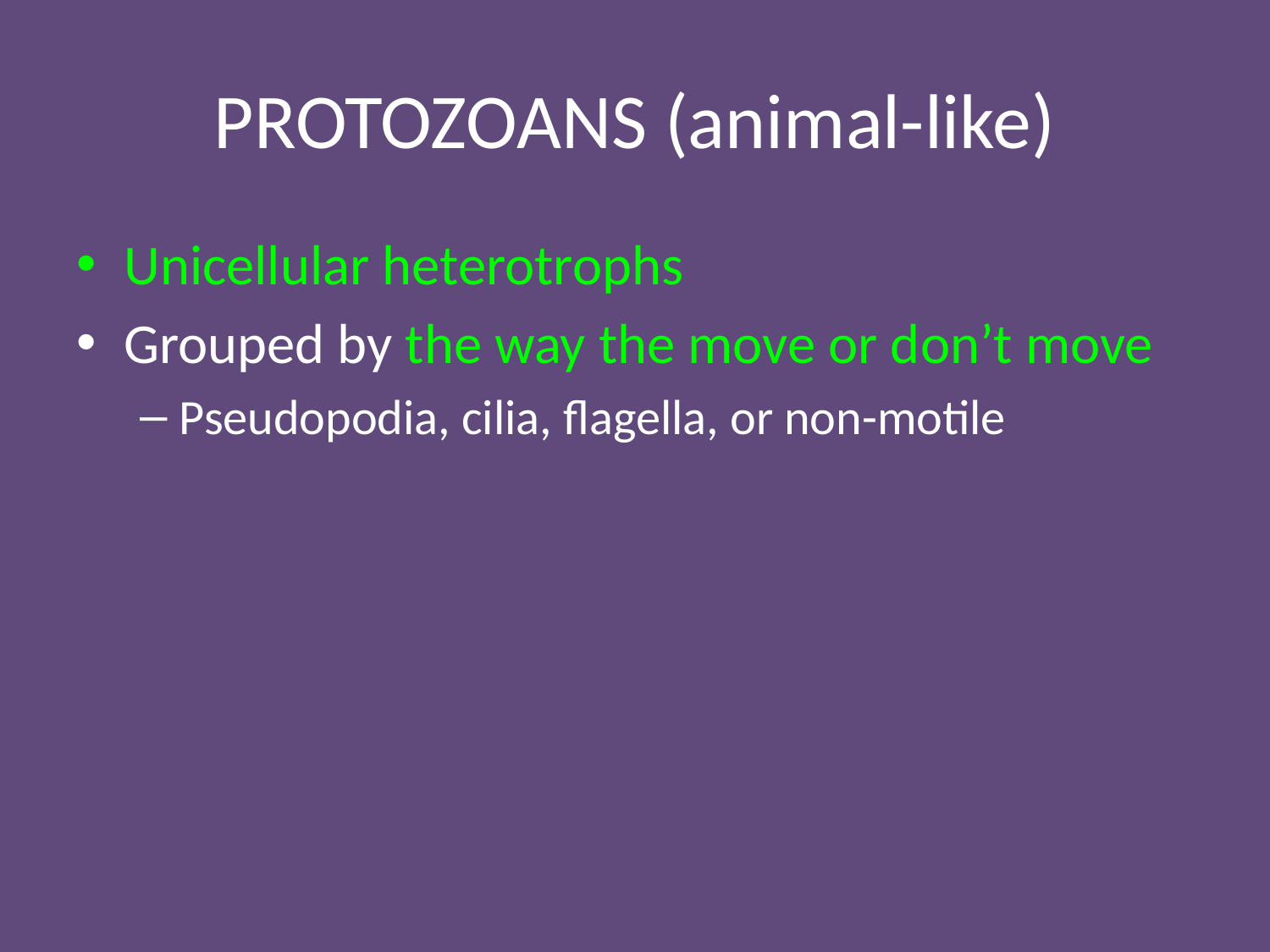

# PROTOZOANS (animal-like)
Unicellular heterotrophs
Grouped by the way the move or don’t move
Pseudopodia, cilia, flagella, or non-motile